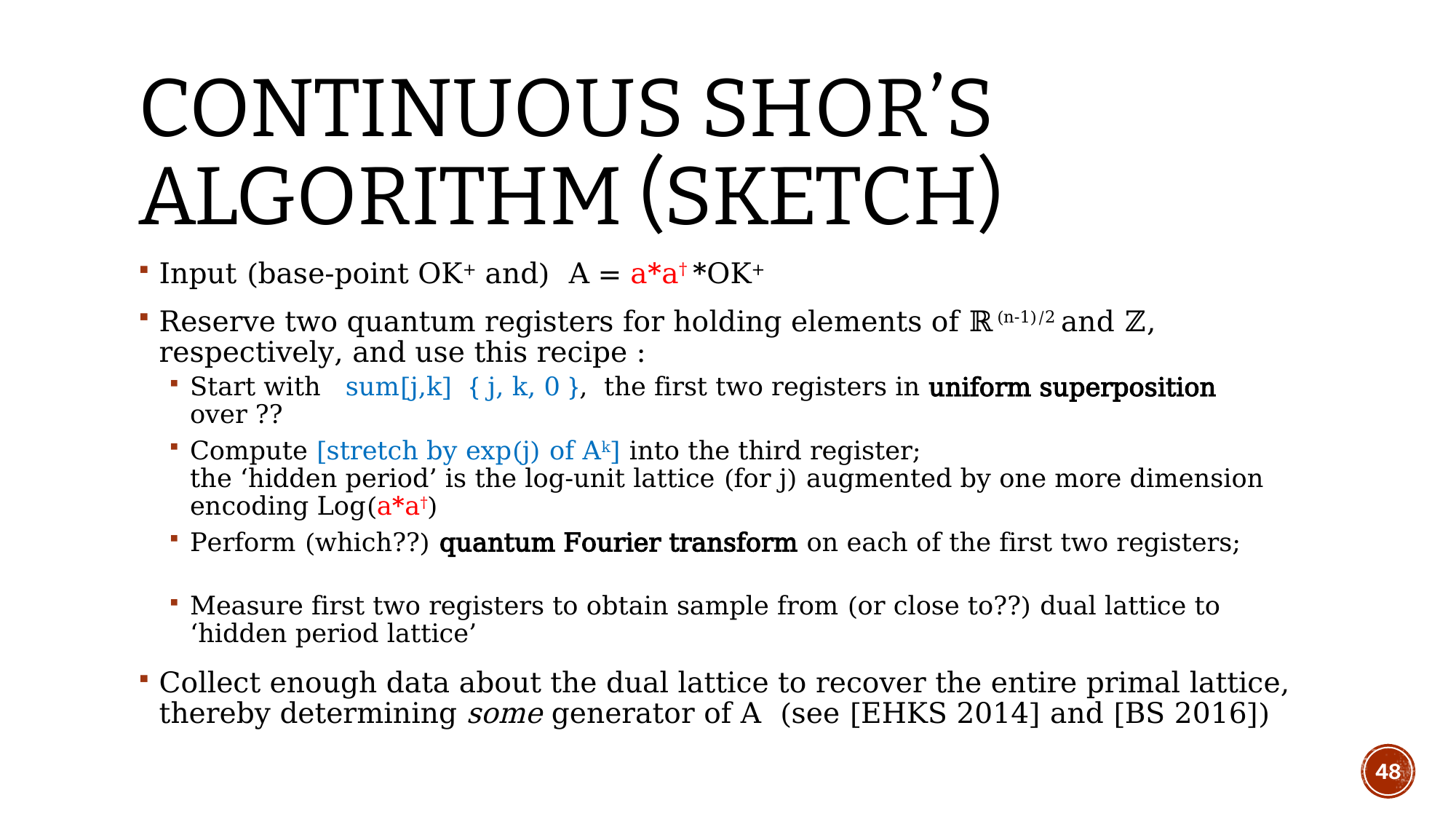

# continuous Shor’s Algorithm (sketch)
Input (base-point OK+ and)  A = a*a† *OK+
Reserve two quantum registers for holding elements of ℝ(n-1)/2 and ℤ, respectively, and use this recipe :
Start with   sum[j,k]  { j, k, 0 },  the first two registers in uniform superposition over ??
Compute [stretch by exp(j) of Ak] into the third register;
the ‘hidden period’ is the log-unit lattice (for j) augmented by one more dimension encoding Log(a*a†)
Perform (which??) quantum Fourier transform on each of the first two registers;
Measure first two registers to obtain sample from (or close to??) dual lattice to ‘hidden period lattice’
Collect enough data about the dual lattice to recover the entire primal lattice, thereby determining some generator of A  (see [EHKS 2014] and [BS 2016])
48